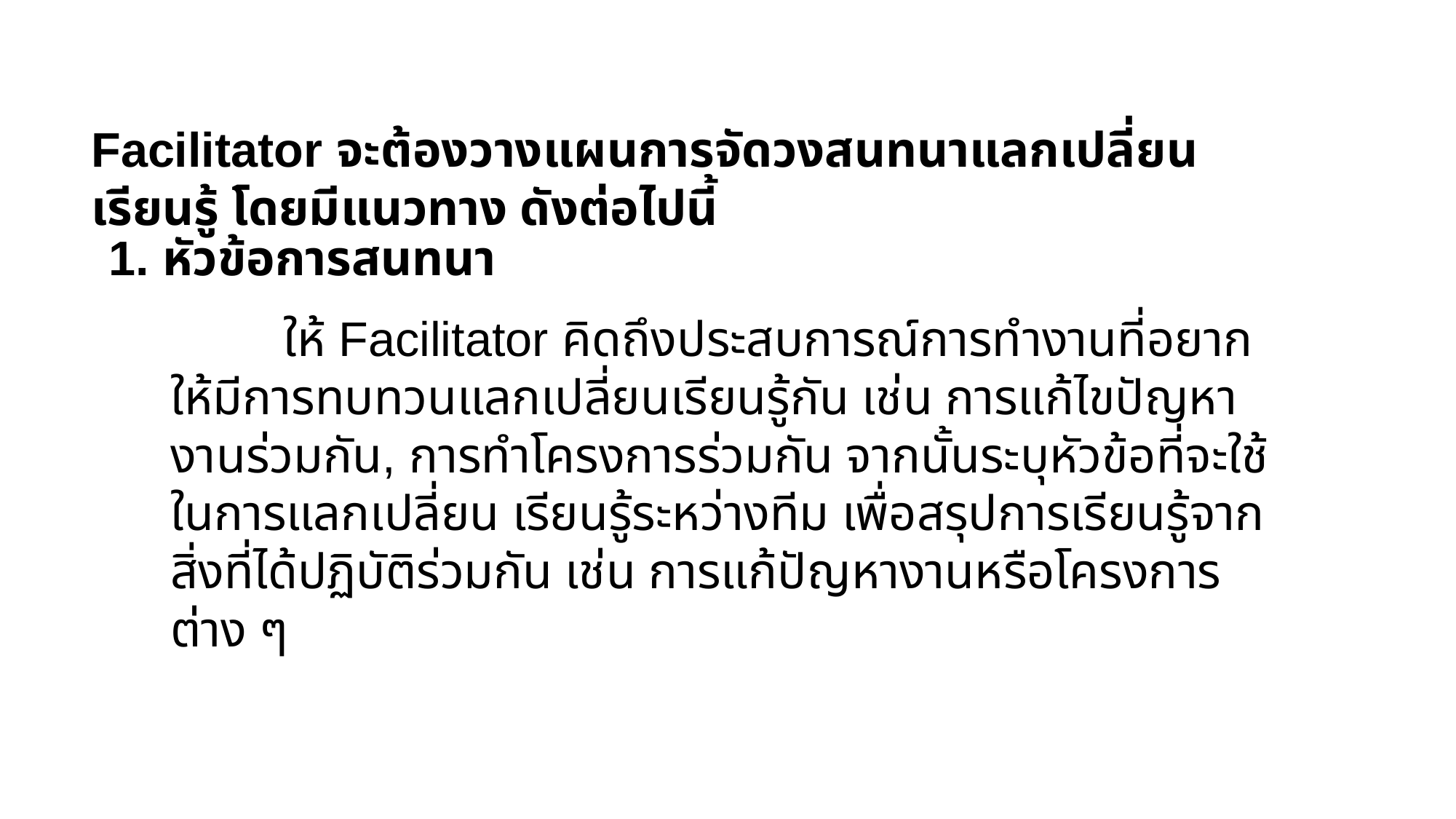

Facilitator จะต้องวางแผนการจัดวงสนทนาแลกเปลี่ยนเรียนรู้ โดยมีแนวทาง ดังต่อไปนี้
1. หัวข้อการสนทนา
         ให้ Facilitator คิดถึงประสบการณ์การทำงานที่อยากให้มีการทบทวนแลกเปลี่ยนเรียนรู้กัน เช่น การแก้ไขปัญหางานร่วมกัน, การทำโครงการร่วมกัน จากนั้นระบุหัวข้อที่จะใช้ในการแลกเปลี่ยน เรียนรู้ระหว่างทีม เพื่อสรุปการเรียนรู้จากสิ่งที่ได้ปฏิบัติร่วมกัน เช่น การแก้ปัญหางานหรือโครงการต่าง ๆ